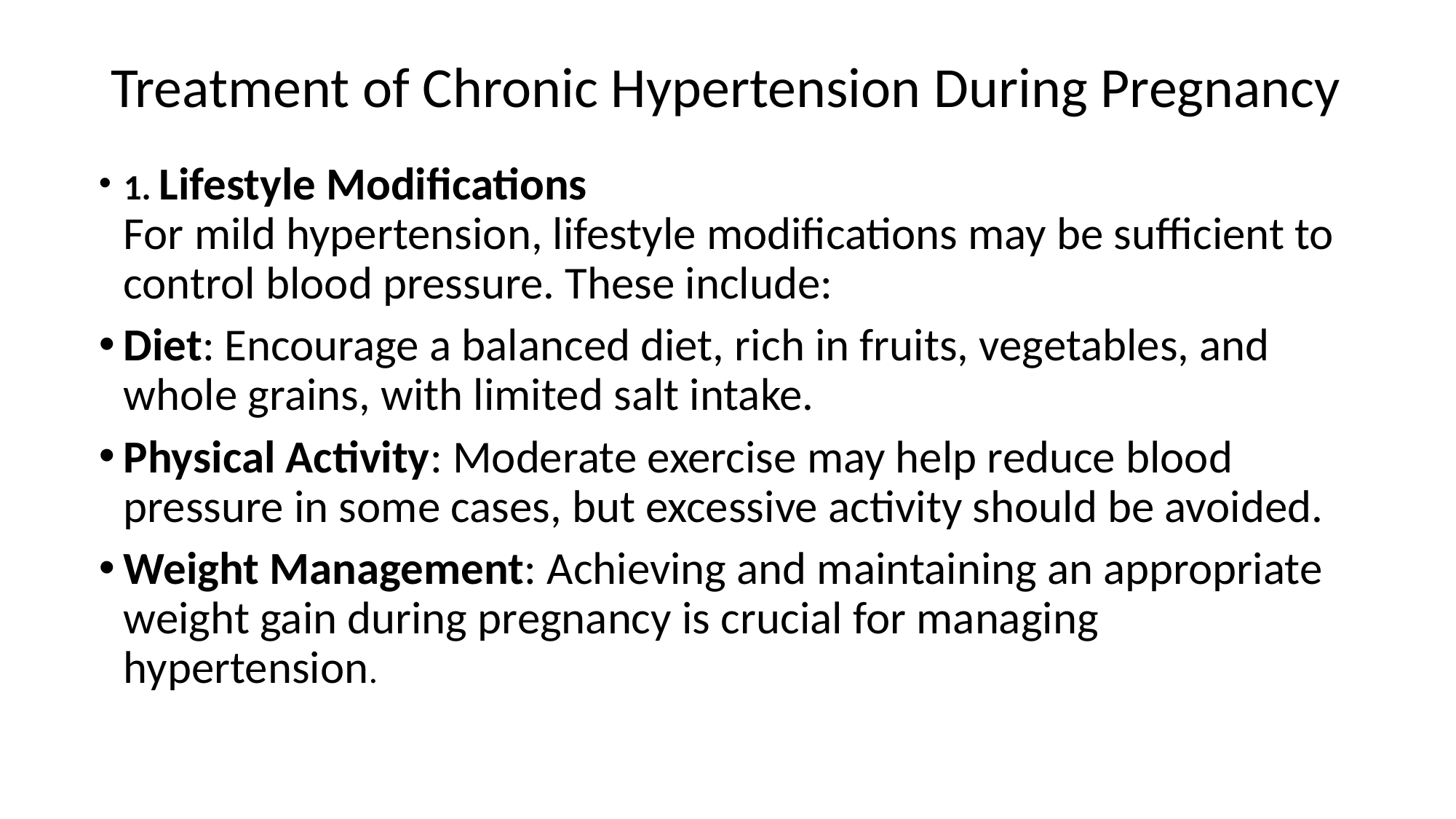

# Treatment of Chronic Hypertension During Pregnancy
1. Lifestyle Modifications
For mild hypertension, lifestyle modifications may be sufficient to control blood pressure. These include:
Diet: Encourage a balanced diet, rich in fruits, vegetables, and whole grains, with limited salt intake.
Physical Activity: Moderate exercise may help reduce blood pressure in some cases, but excessive activity should be avoided.
Weight Management: Achieving and maintaining an appropriate weight gain during pregnancy is crucial for managing hypertension.